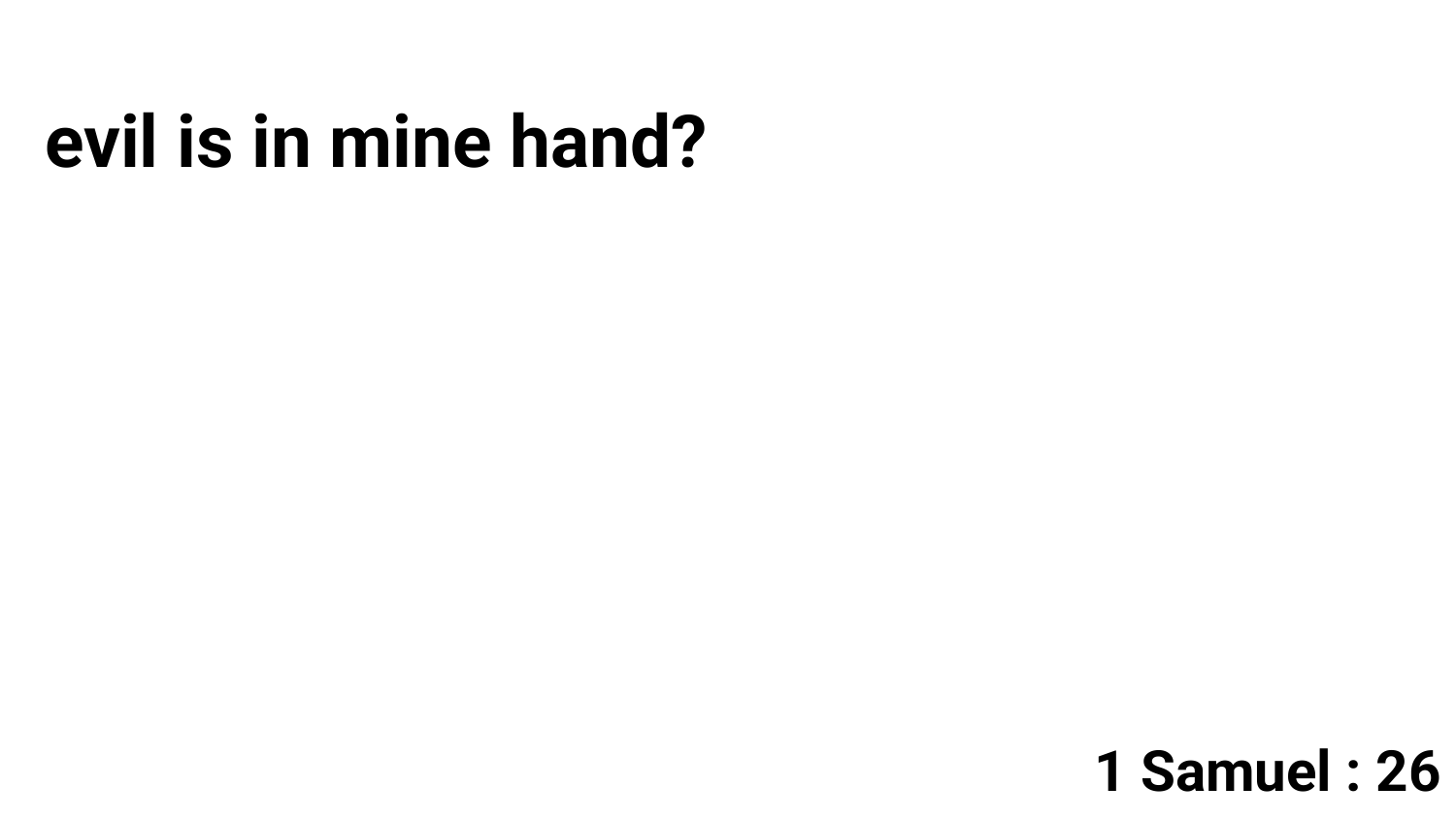

evil is in mine hand?
1 Samuel : 26